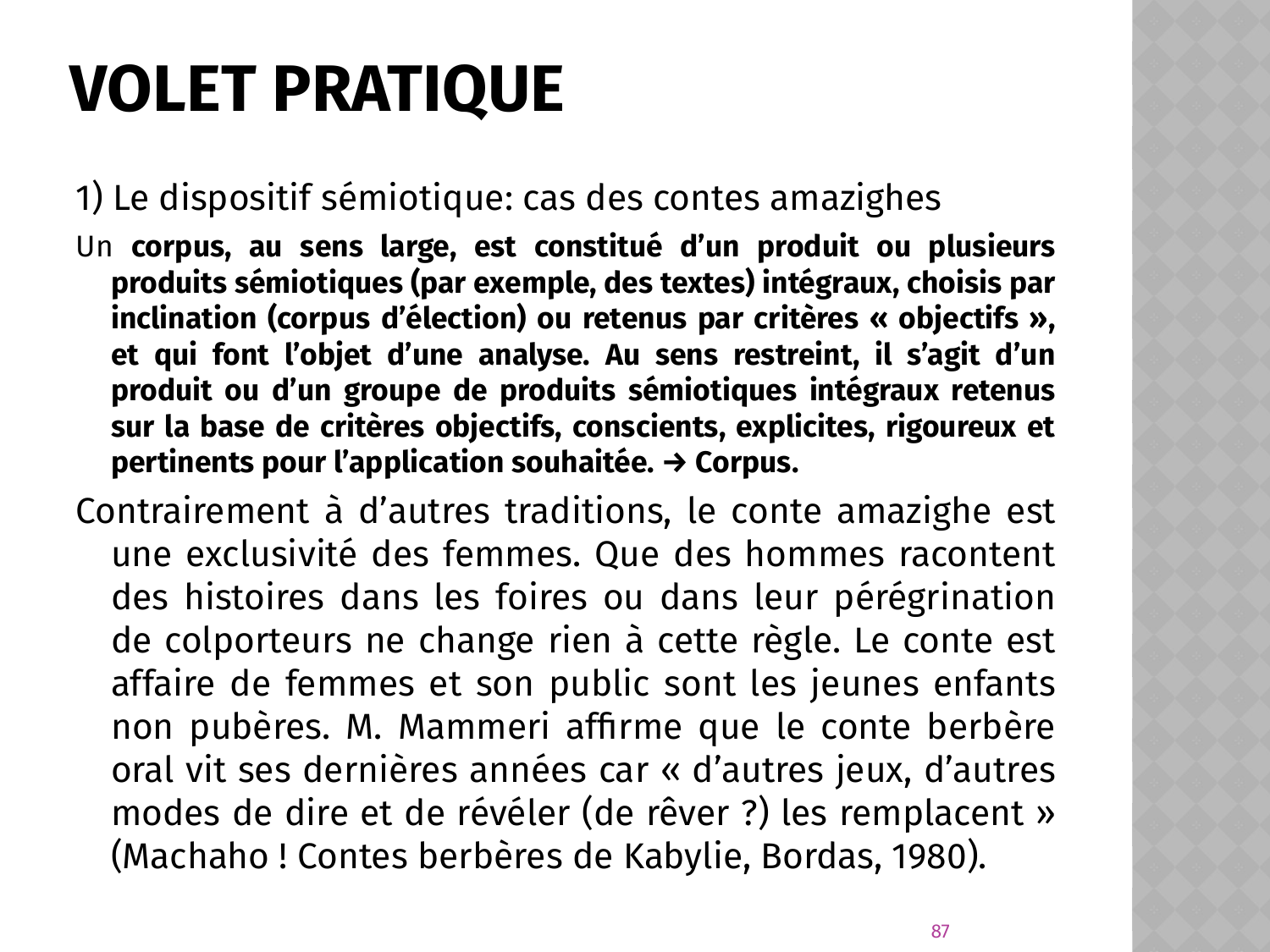

# Volet pratique
1) Le dispositif sémiotique: cas des contes amazighes
Un corpus, au sens large, est constitué d’un produit ou plusieurs produits sémiotiques (par exemple, des textes) intégraux, choisis par inclination (corpus d’élection) ou retenus par critères « objectifs », et qui font l’objet d’une analyse. Au sens restreint, il s’agit d’un produit ou d’un groupe de produits sémiotiques intégraux retenus sur la base de critères objectifs, conscients, explicites, rigoureux et pertinents pour l’application souhaitée. → Corpus.
Contrairement à d’autres traditions, le conte amazighe est une exclusivité des femmes. Que des hommes racontent des histoires dans les foires ou dans leur pérégrination de colporteurs ne change rien à cette règle. Le conte est affaire de femmes et son public sont les jeunes enfants non pubères. M. Mammeri affirme que le conte berbère oral vit ses dernières années car « d’autres jeux, d’autres modes de dire et de révéler (de rêver ?) les remplacent » (Machaho ! Contes berbères de Kabylie, Bordas, 1980).
87